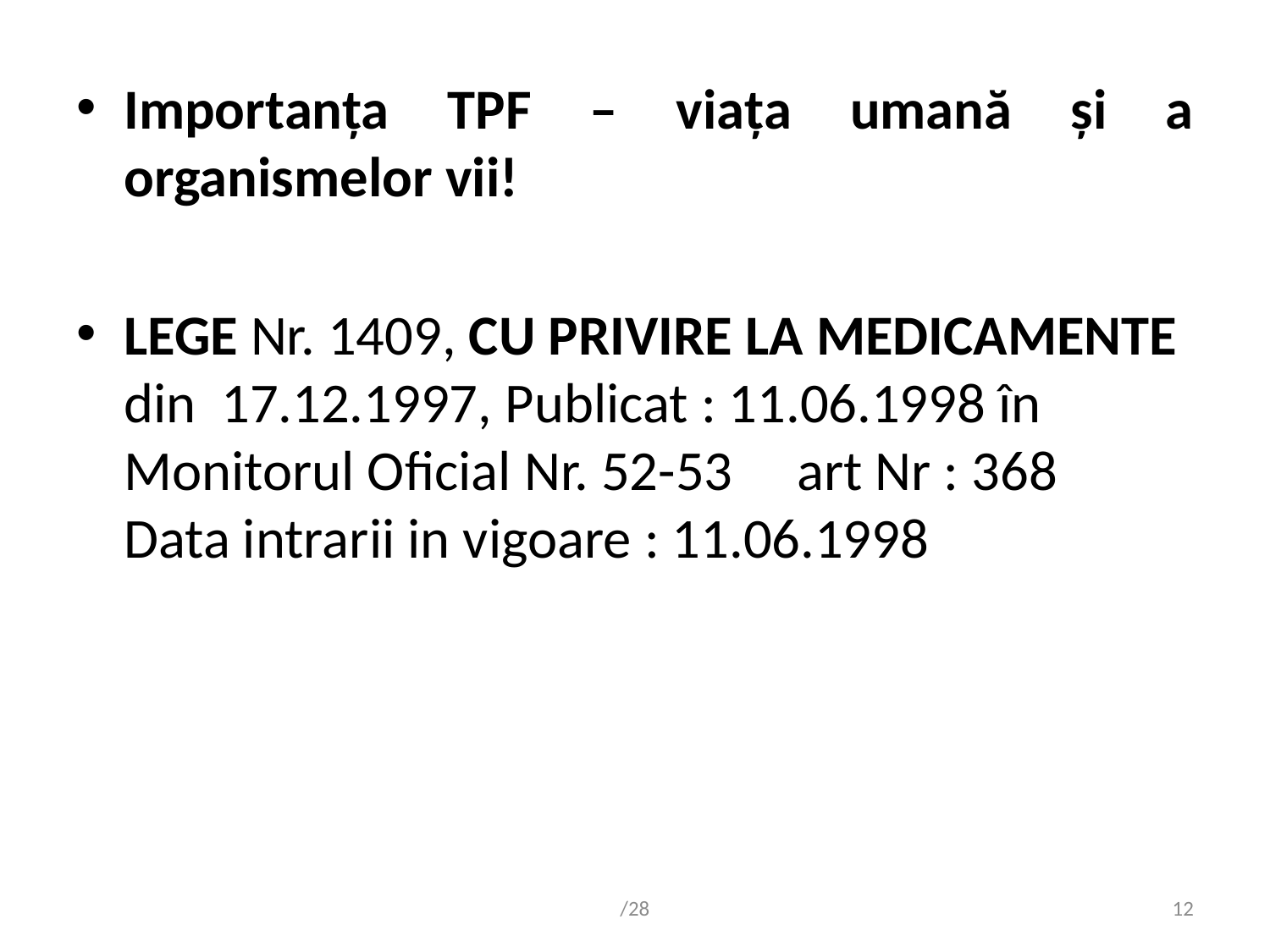

Importanţa TPF – viaţa umană şi a organismelor vii!

LEGE Nr. 1409, CU PRIVIRE LA MEDICAMENTE din  17.12.1997, Publicat : 11.06.1998 în Monitorul Oficial Nr. 52-53     art Nr : 368     Data intrarii in vigoare : 11.06.1998

/28
12